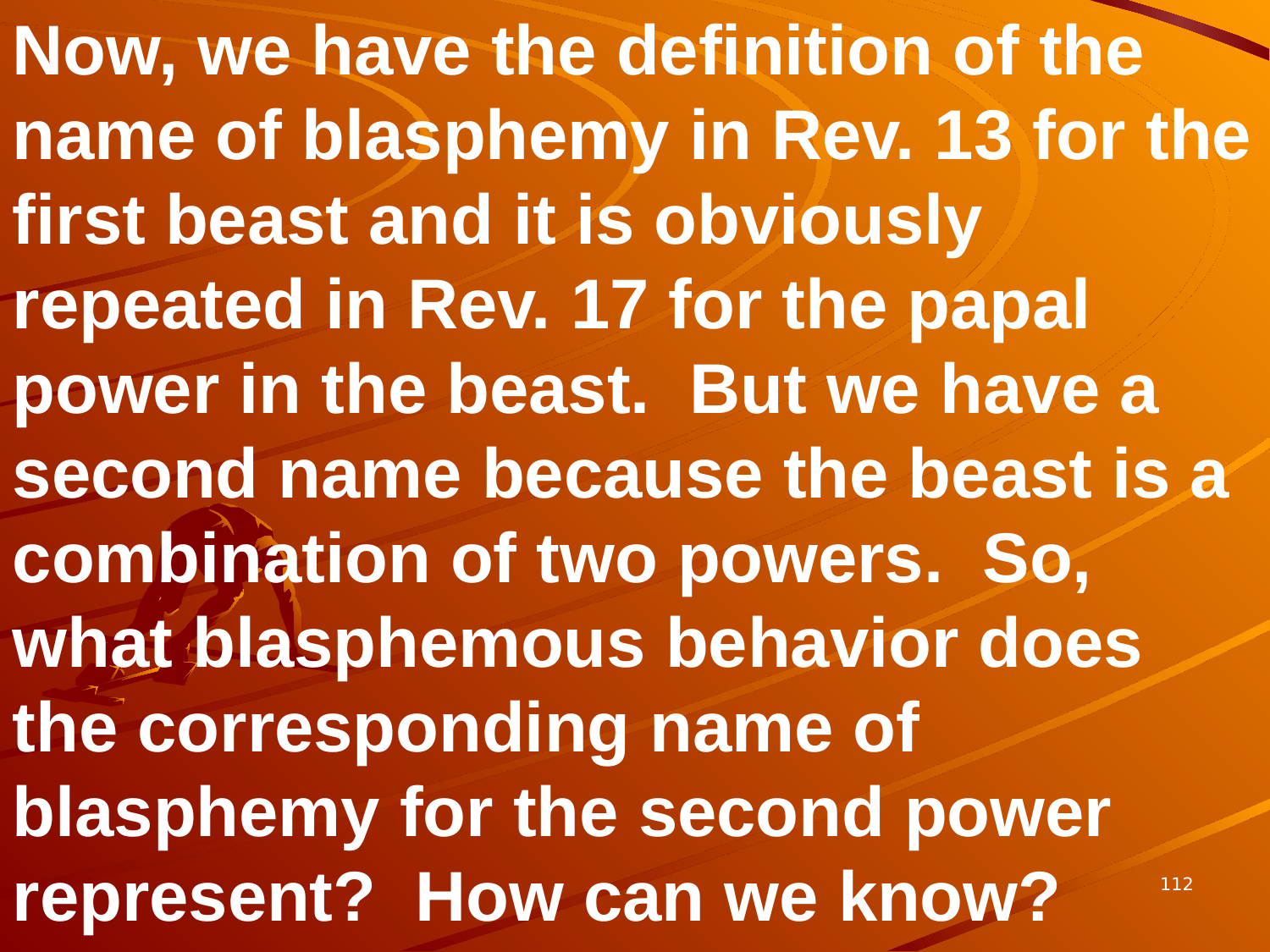

Now, we have the definition of the name of blasphemy in Rev. 13 for the first beast and it is obviously repeated in Rev. 17 for the papal power in the beast.  But we have a second name because the beast is a combination of two powers.  So, what blasphemous behavior does the corresponding name of blasphemy for the second power represent?  How can we know?
112